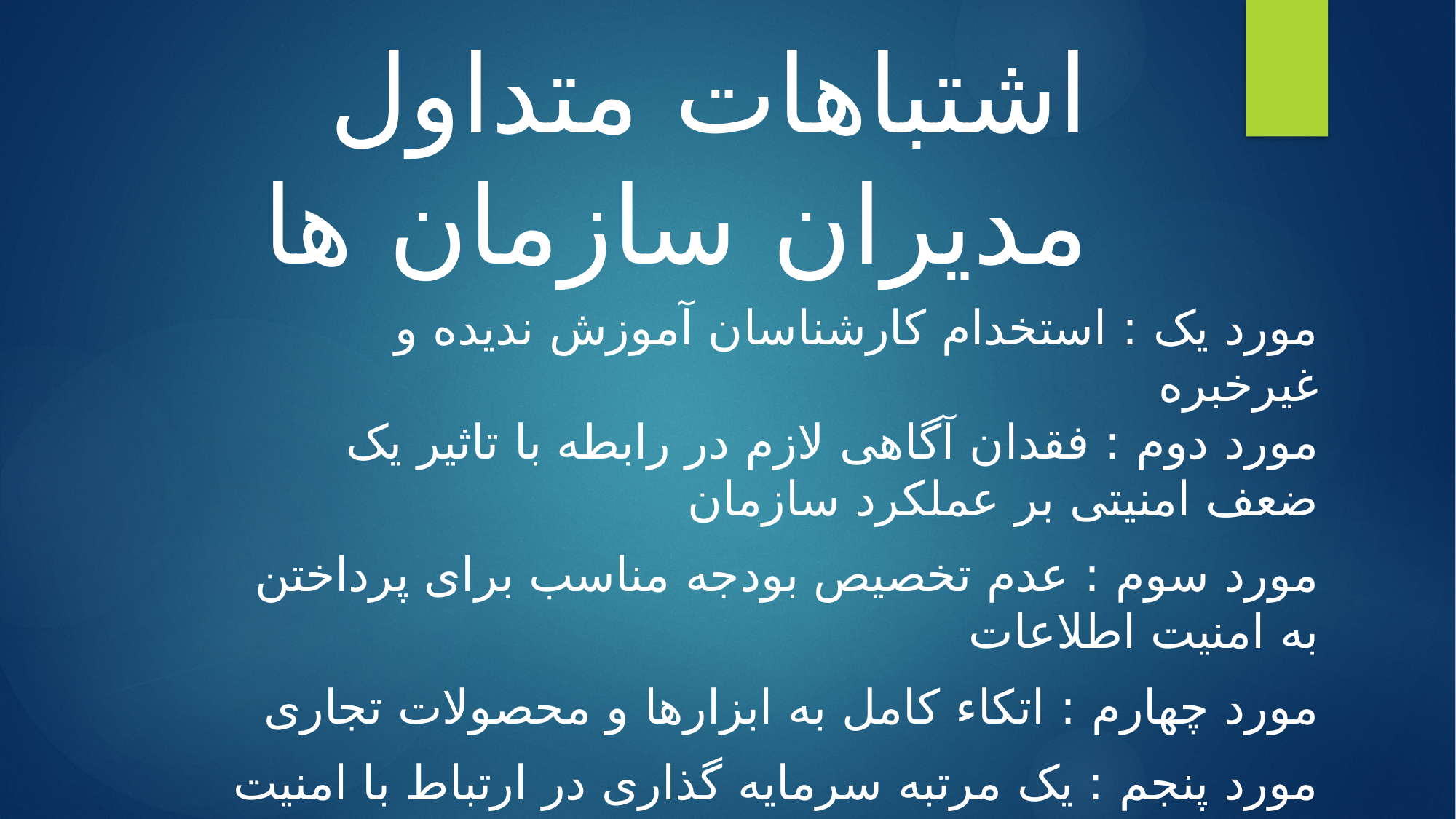

# اشتباهات متداول مديران سازمان ها
مورد يک : استخدام کارشناسان آموزش نديده و غيرخبره
مورد دوم : فقدان آگاهی لازم در رابطه با تاثير يک ضعف امنيتی بر عملکرد سازمان
مورد سوم : عدم تخصيص بودجه مناسب برای پرداختن به امنيت اطلاعات
مورد چهارم : اتکاء کامل به ابزارها و محصولات تجاری
مورد پنجم : يک مرتبه سرمايه گذاری در ارتباط با امنيت